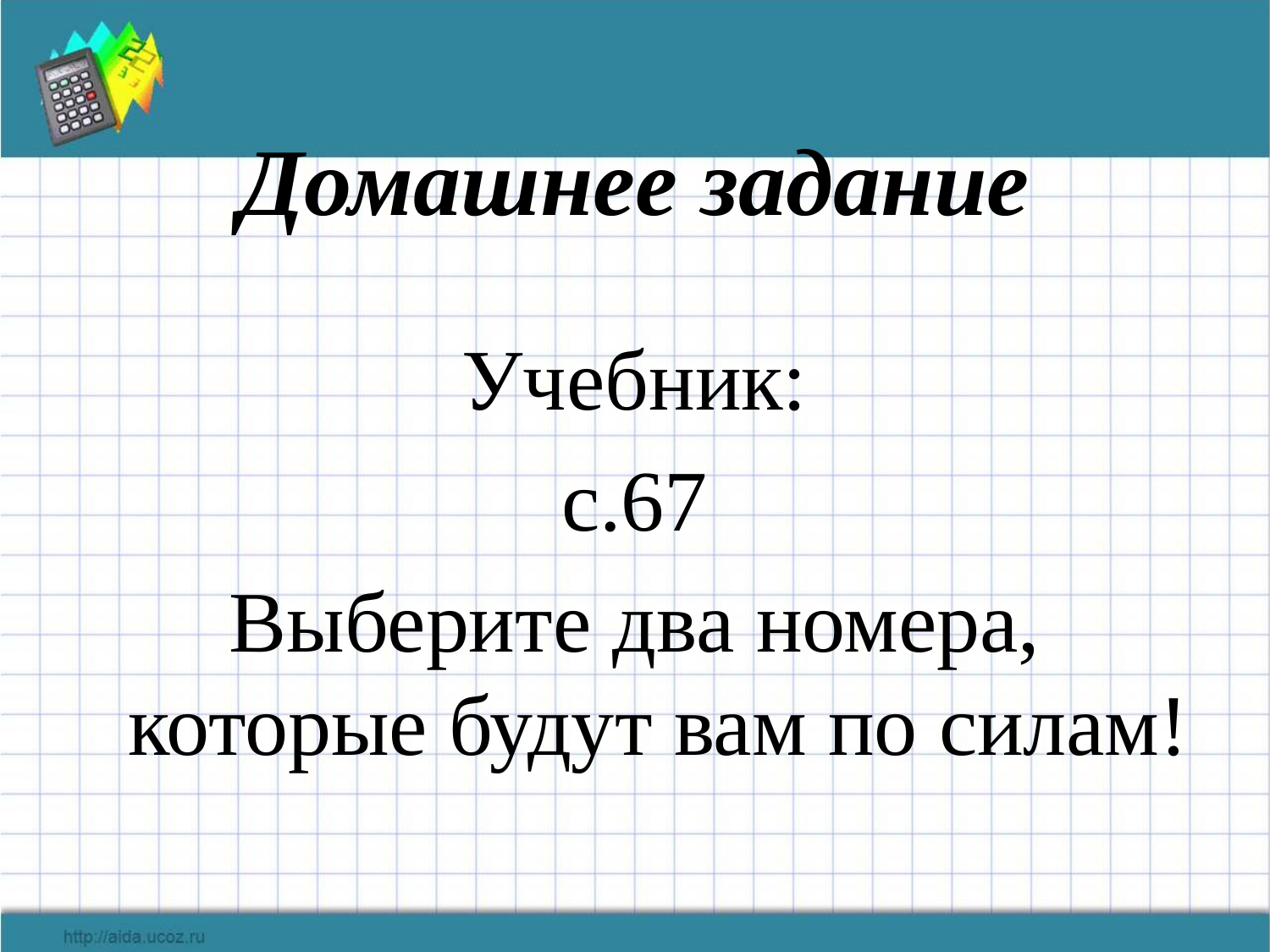

# Домашнее задание
Учебник:
с.67
Выберите два номера, которые будут вам по силам!